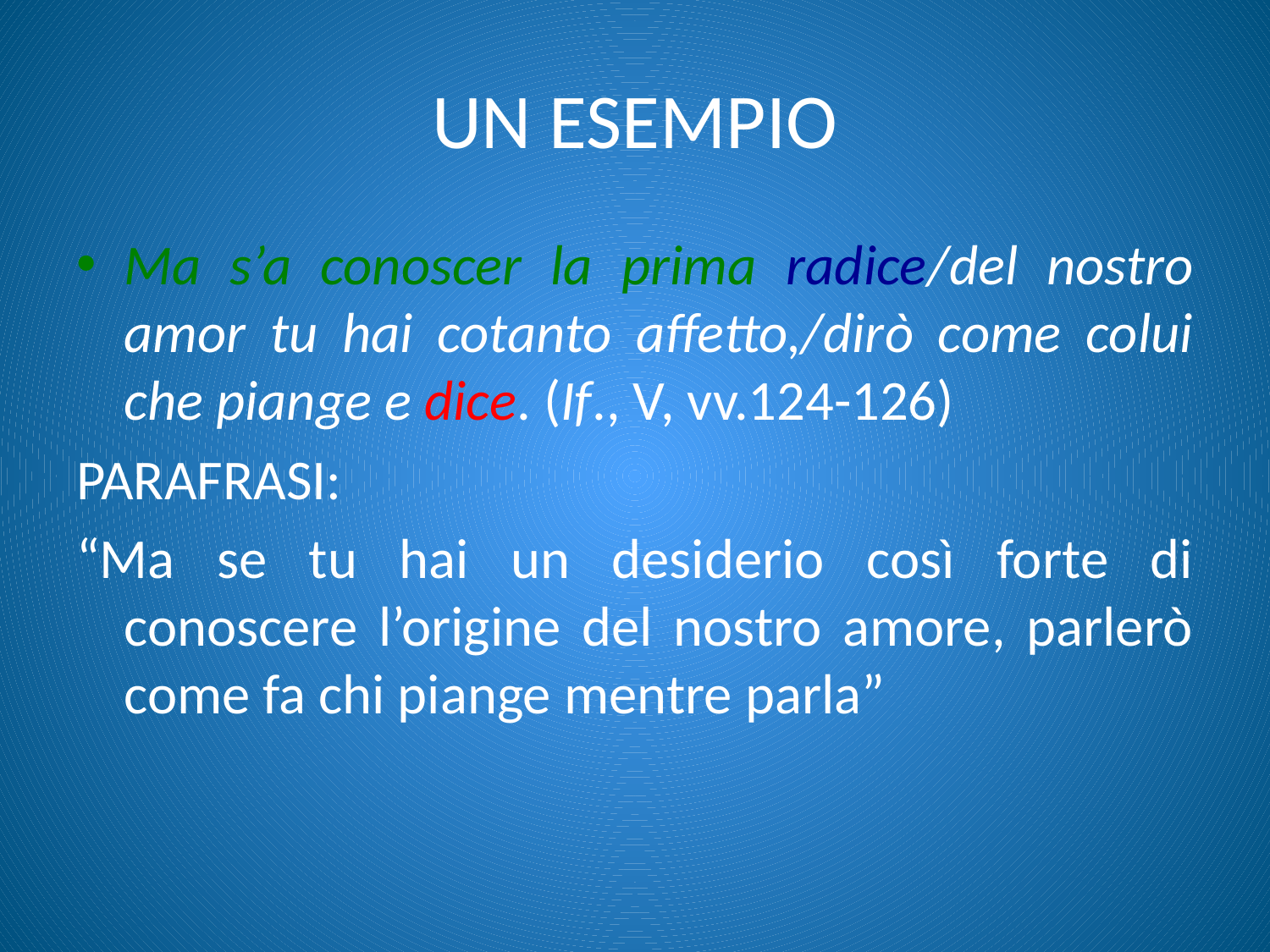

# UN ESEMPIO
Ma s’a conoscer la prima radice/del nostro amor tu hai cotanto affetto,/dirò come colui che piange e dice. (If., V, vv.124-126)
PARAFRASI:
“Ma se tu hai un desiderio così forte di conoscere l’origine del nostro amore, parlerò come fa chi piange mentre parla”